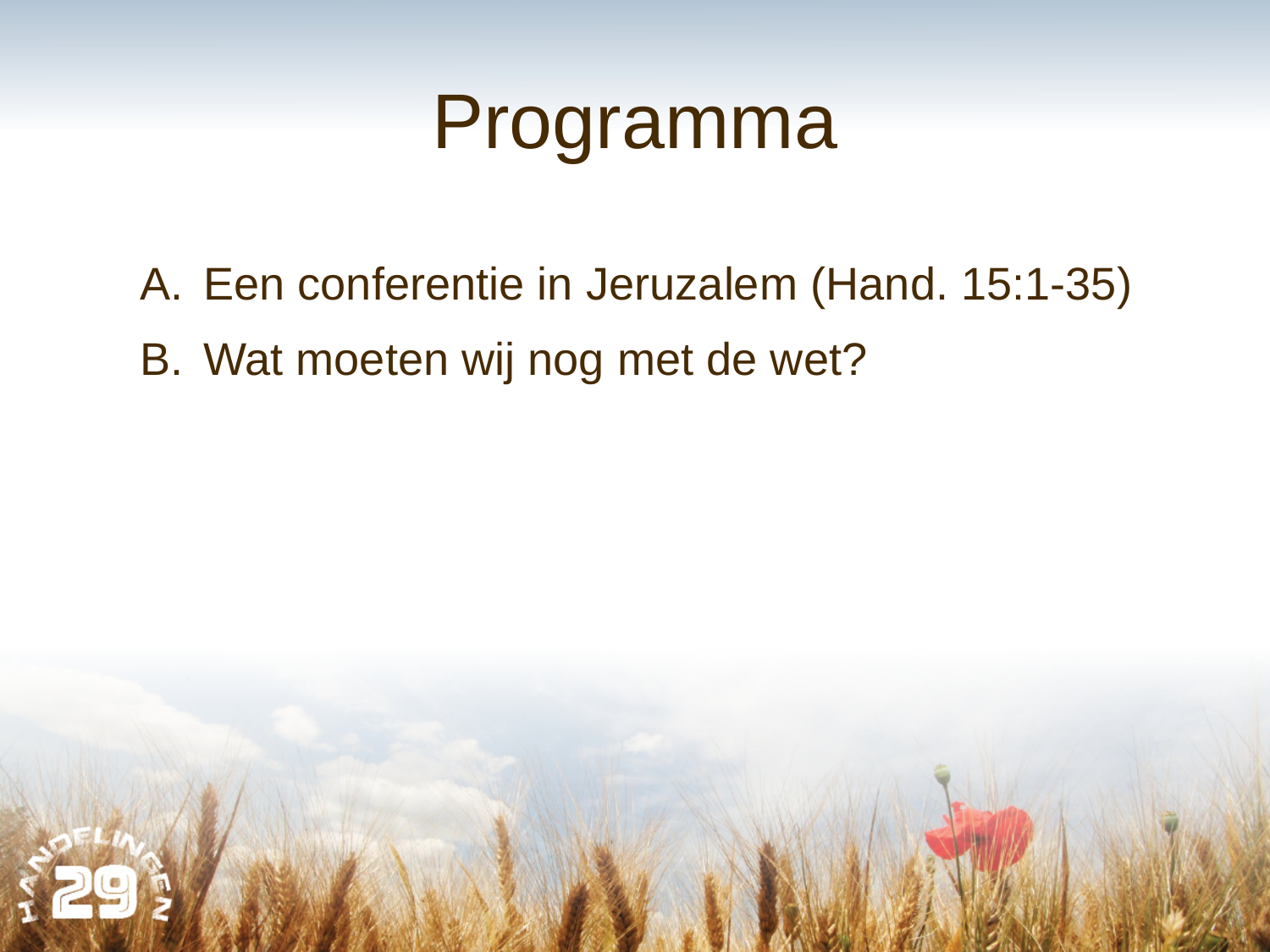

# Programma
Een conferentie in Jeruzalem (Hand. 15:1-35)
Wat moeten wij nog met de wet?